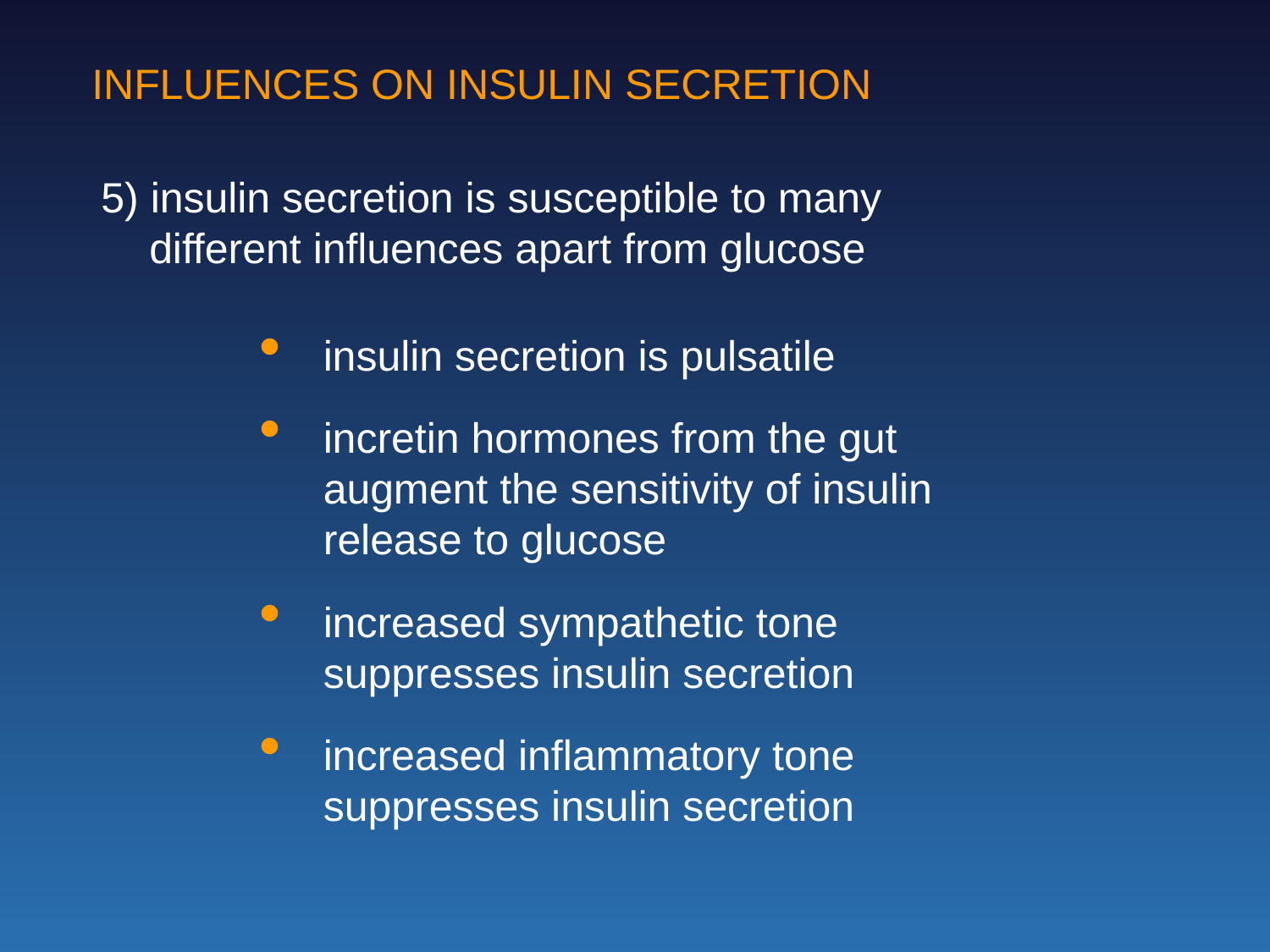

INFLUENCES ON INSULIN SECRETION
5) insulin secretion is susceptible to many different influences apart from glucose
insulin secretion is pulsatile
incretin hormones from the gut augment the sensitivity of insulin release to glucose
increased sympathetic tone suppresses insulin secretion
increased inflammatory tone suppresses insulin secretion